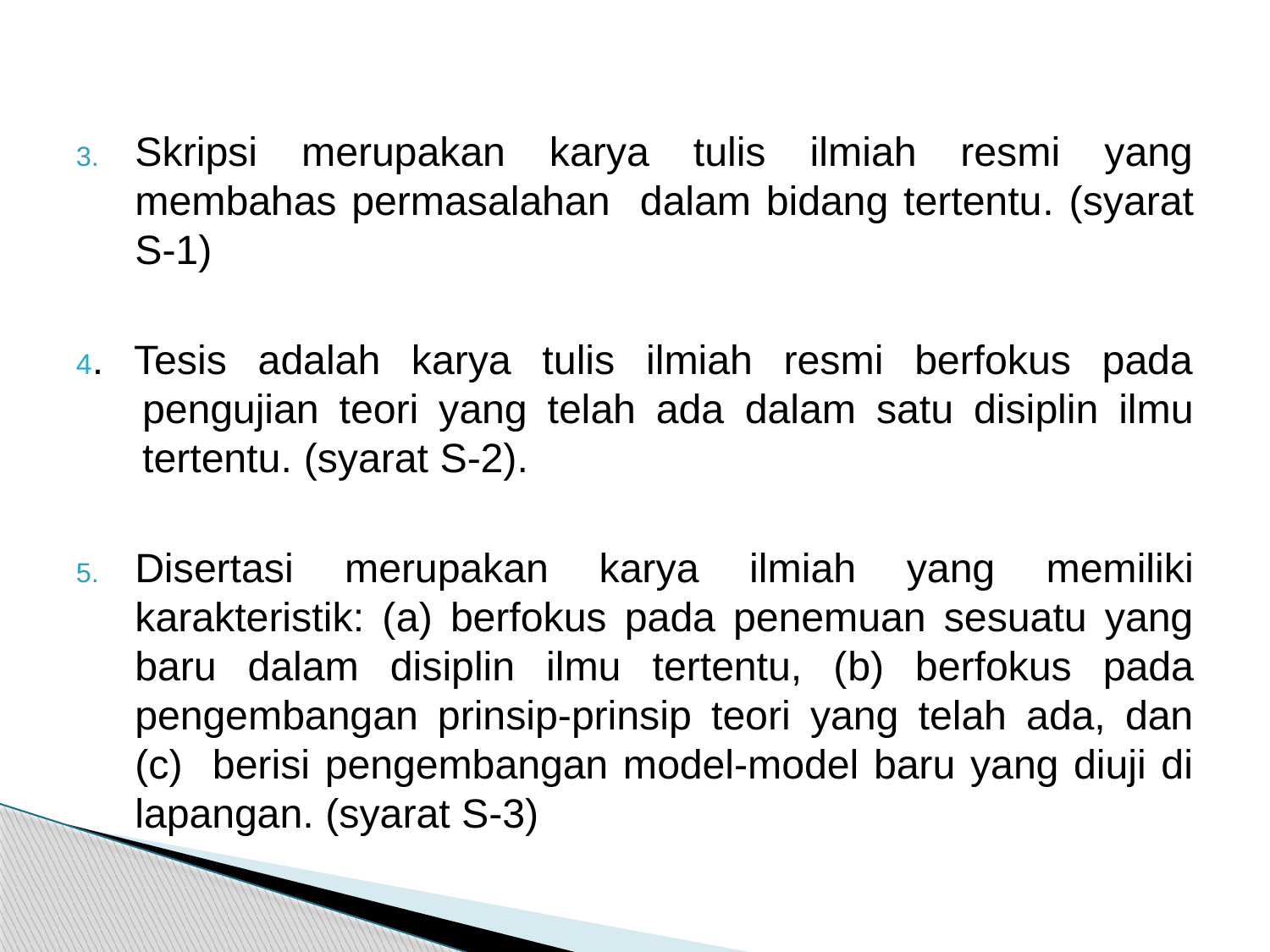

#
Skripsi merupakan karya tulis ilmiah resmi yang membahas permasalahan  dalam bidang tertentu. (syarat S-1)

4. Tesis adalah karya tulis ilmiah resmi berfokus pada pengujian teori yang telah ada dalam satu disiplin ilmu tertentu. (syarat S-2).

Disertasi merupakan karya ilmiah yang memiliki karakteristik: (a) berfokus pada penemuan sesuatu yang baru dalam disiplin ilmu tertentu, (b) berfokus pada pengembangan prinsip-prinsip teori yang telah ada, dan (c)  berisi pengembangan model-model baru yang diuji di lapangan. (syarat S-3)